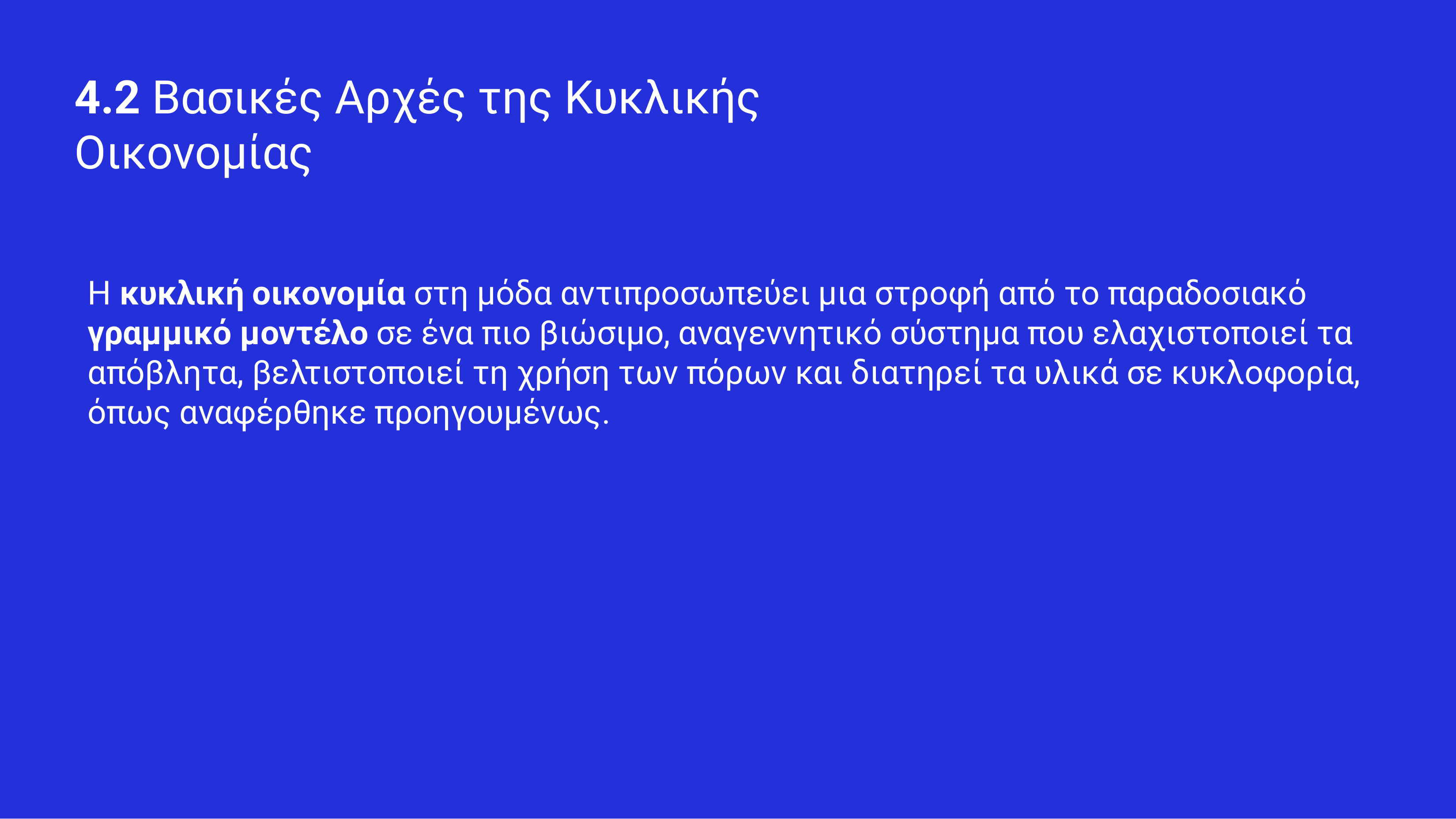

# 4.2 Βασικές Αρχές της Κυκλικής Οικονομίας
Η κυκλική οικονομία στη μόδα αντιπροσωπεύει μια στροφή από το παραδοσιακό γραμμικό μοντέλο σε ένα πιο βιώσιμο, αναγεννητικό σύστημα που ελαχιστοποιεί τα απόβλητα, βελτιστοποιεί τη χρήση των πόρων και διατηρεί τα υλικά σε κυκλοφορία, όπως αναφέρθηκε προηγουμένως.